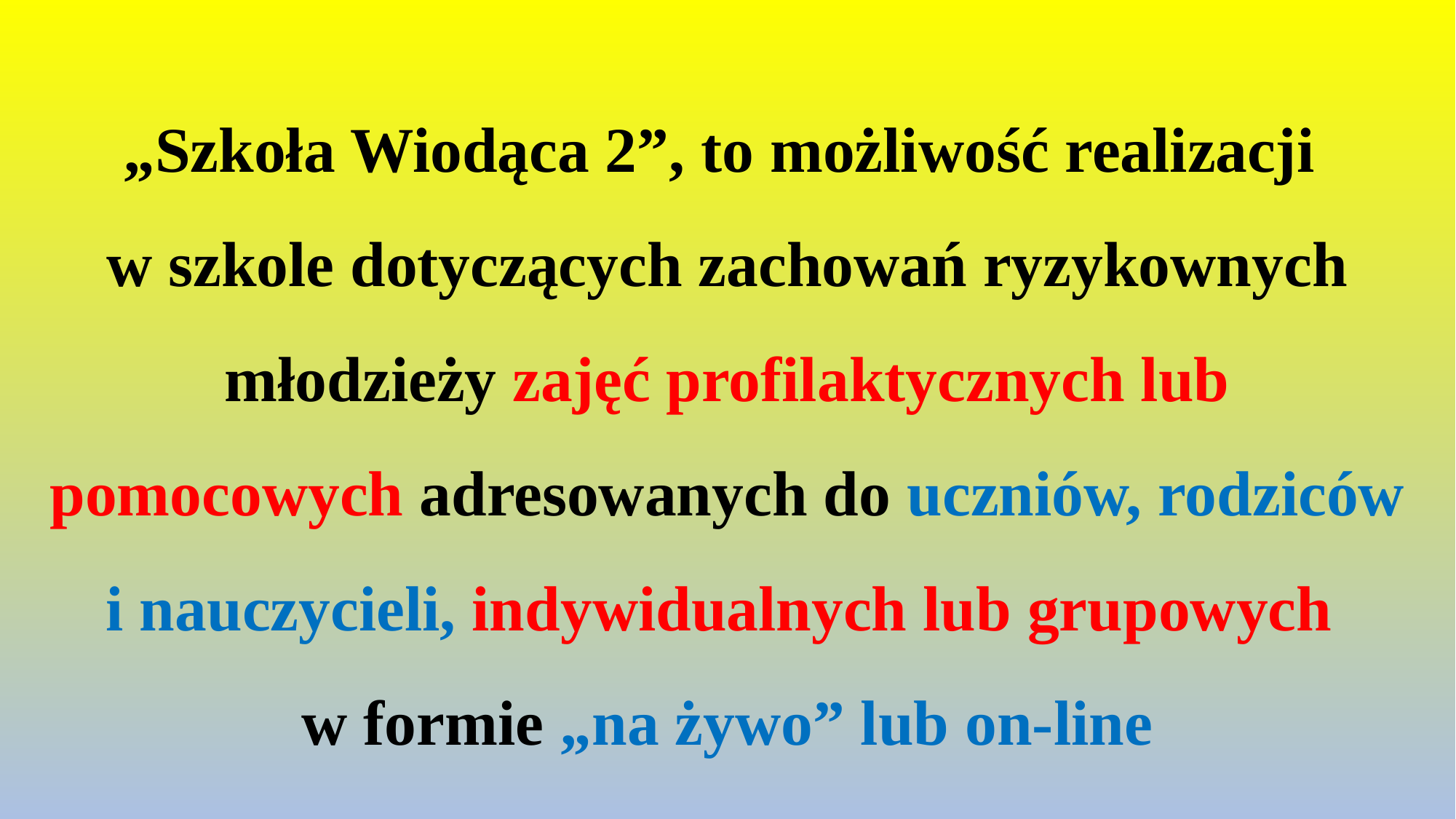

# „Szkoła Wiodąca 2”, to możliwość realizacji w szkole dotyczących zachowań ryzykownych młodzieży zajęć profilaktycznych lub pomocowych adresowanych do uczniów, rodziców i nauczycieli, indywidualnych lub grupowych w formie „na żywo” lub on-line